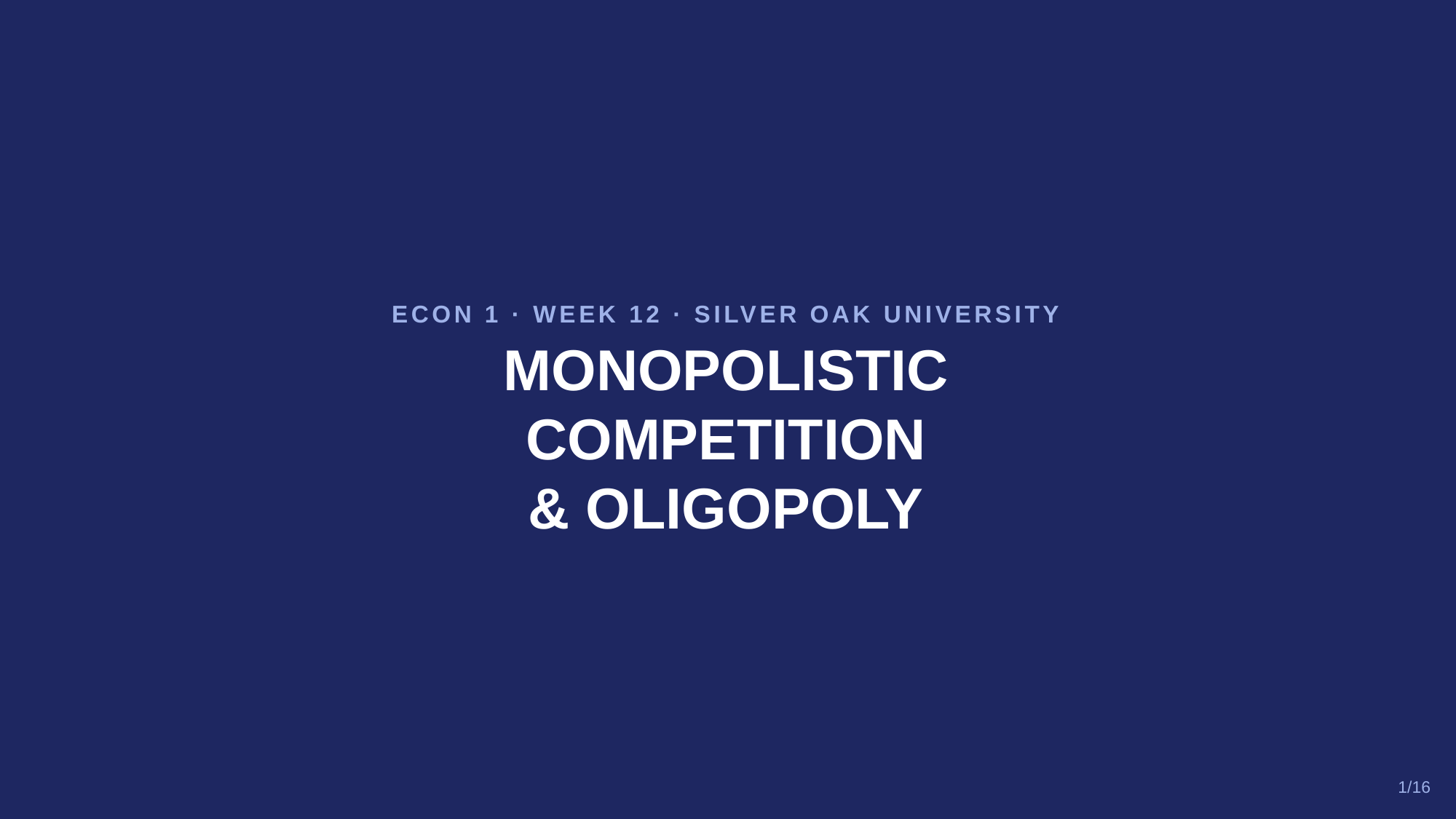

ECON 1 · WEEK 12 · SILVER OAK UNIVERSITY
MONOPOLISTIC
COMPETITION
& OLIGOPOLY
1/16